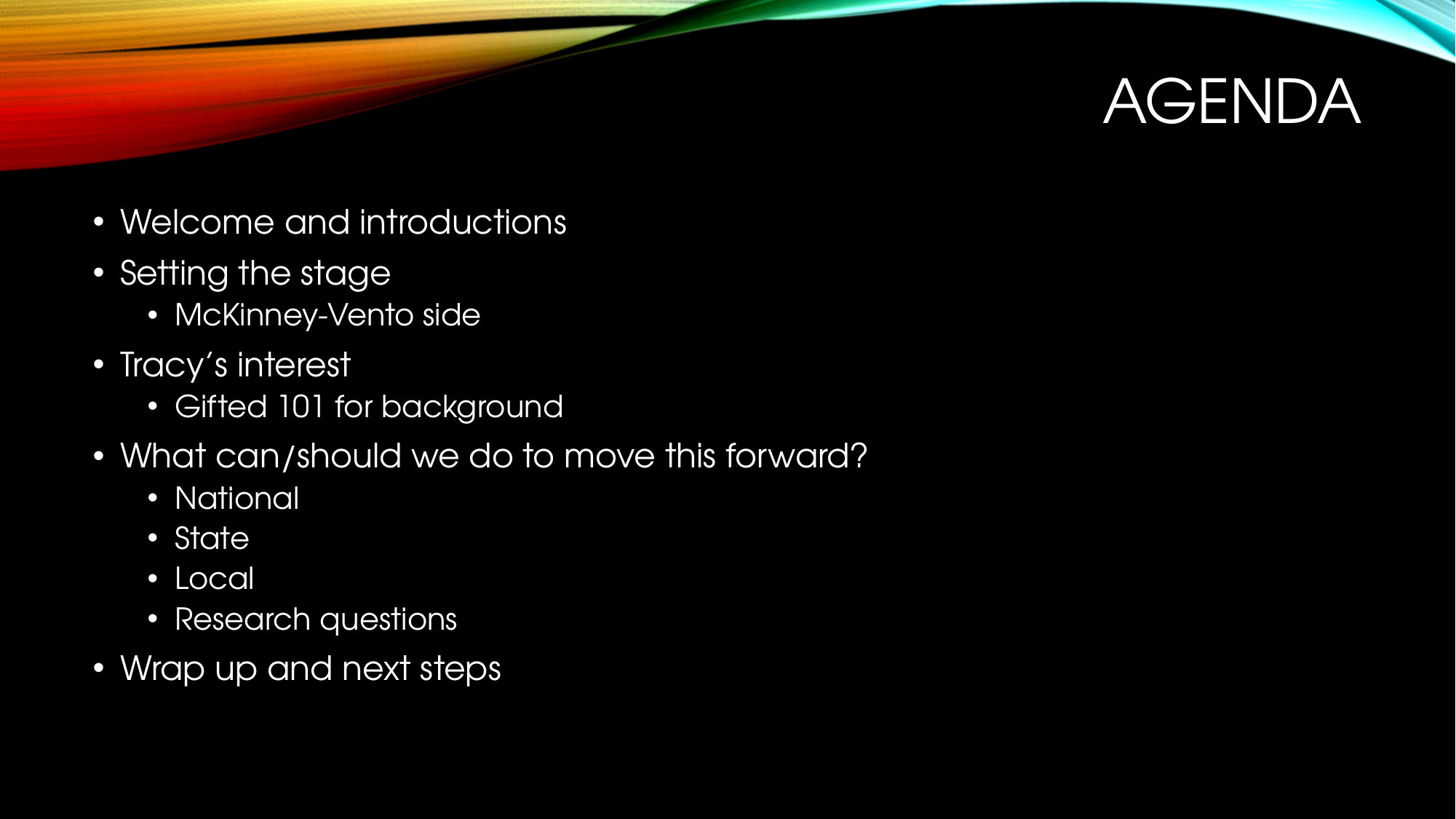

# agenda
Welcome and introductions
Setting the stage
McKinney-Vento side
Tracy’s interest
Gifted 101 for background
What can/should we do to move this forward?
National
State
Local
Research questions
Wrap up and next steps